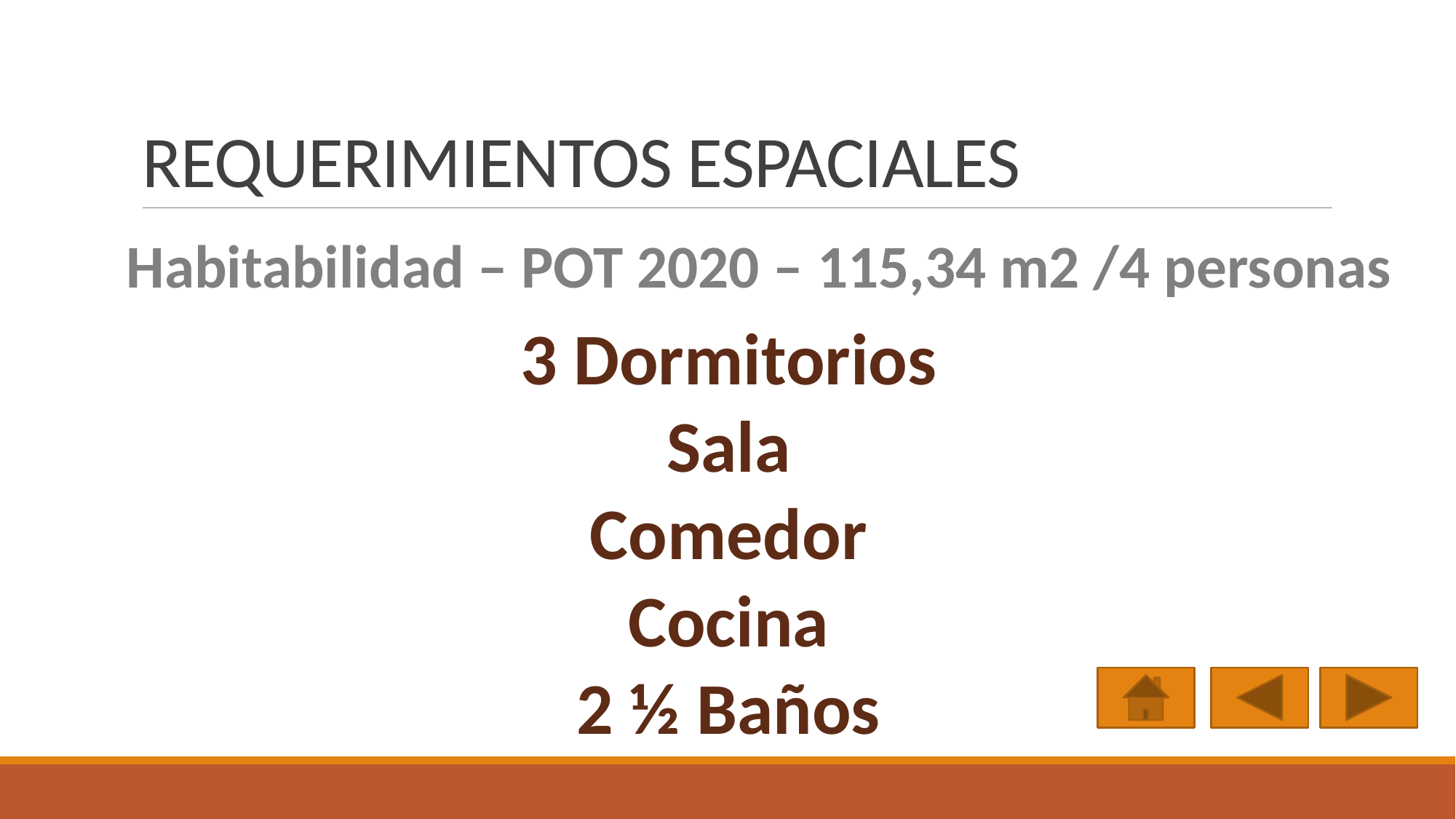

# REQUERIMIENTOS ESPACIALES

Habitabilidad – POT 2020 – 115,34 m2 /4 personas
3 Dormitorios
Sala
Comedor
Cocina
2 ½ Baños